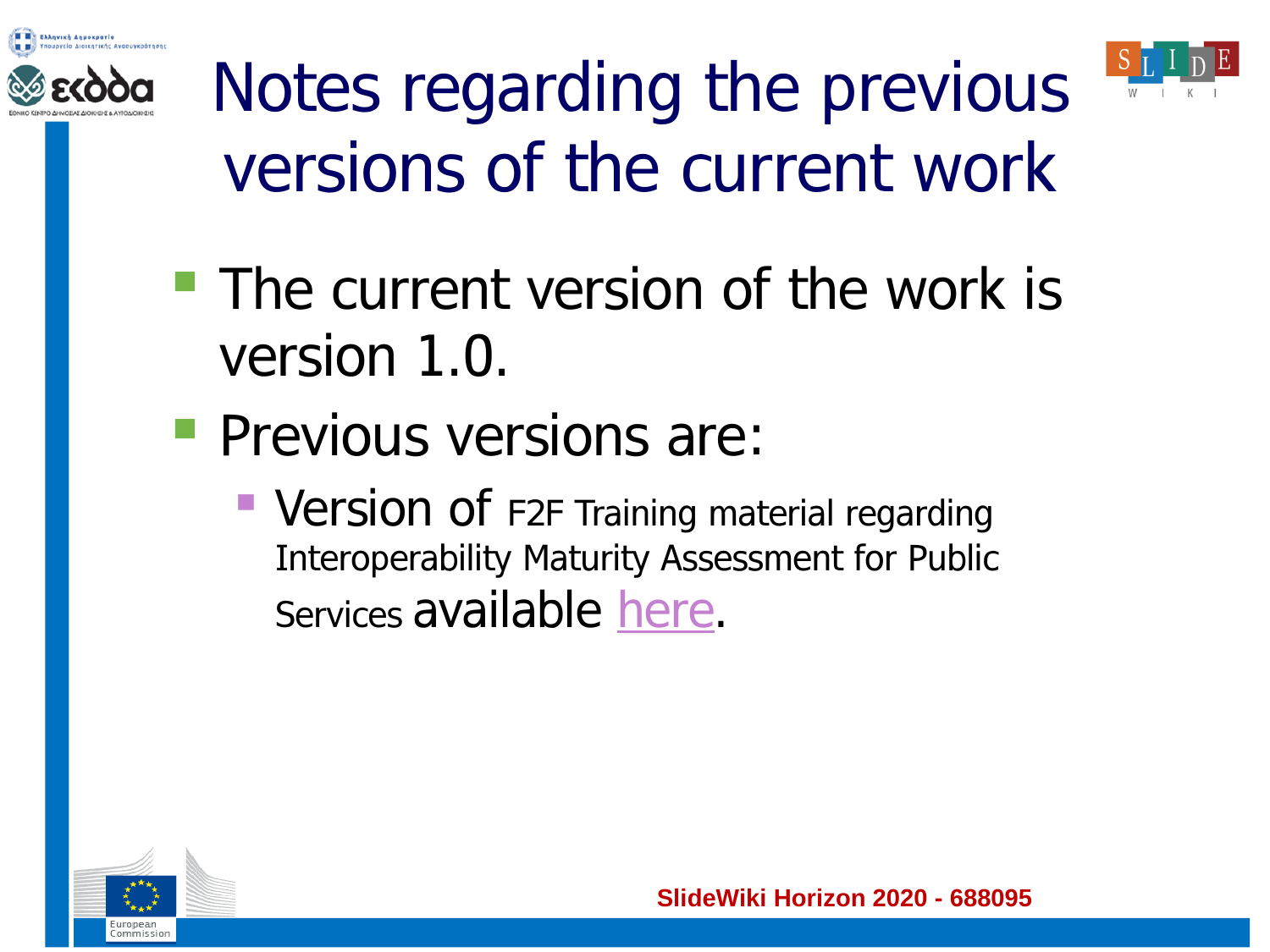

# Notes regarding the previous versions of the current work
The current version of the work is version 1.0.
Previous versions are:
Version of F2F Training material regarding Interoperability Maturity Assessment for Public Services available here.